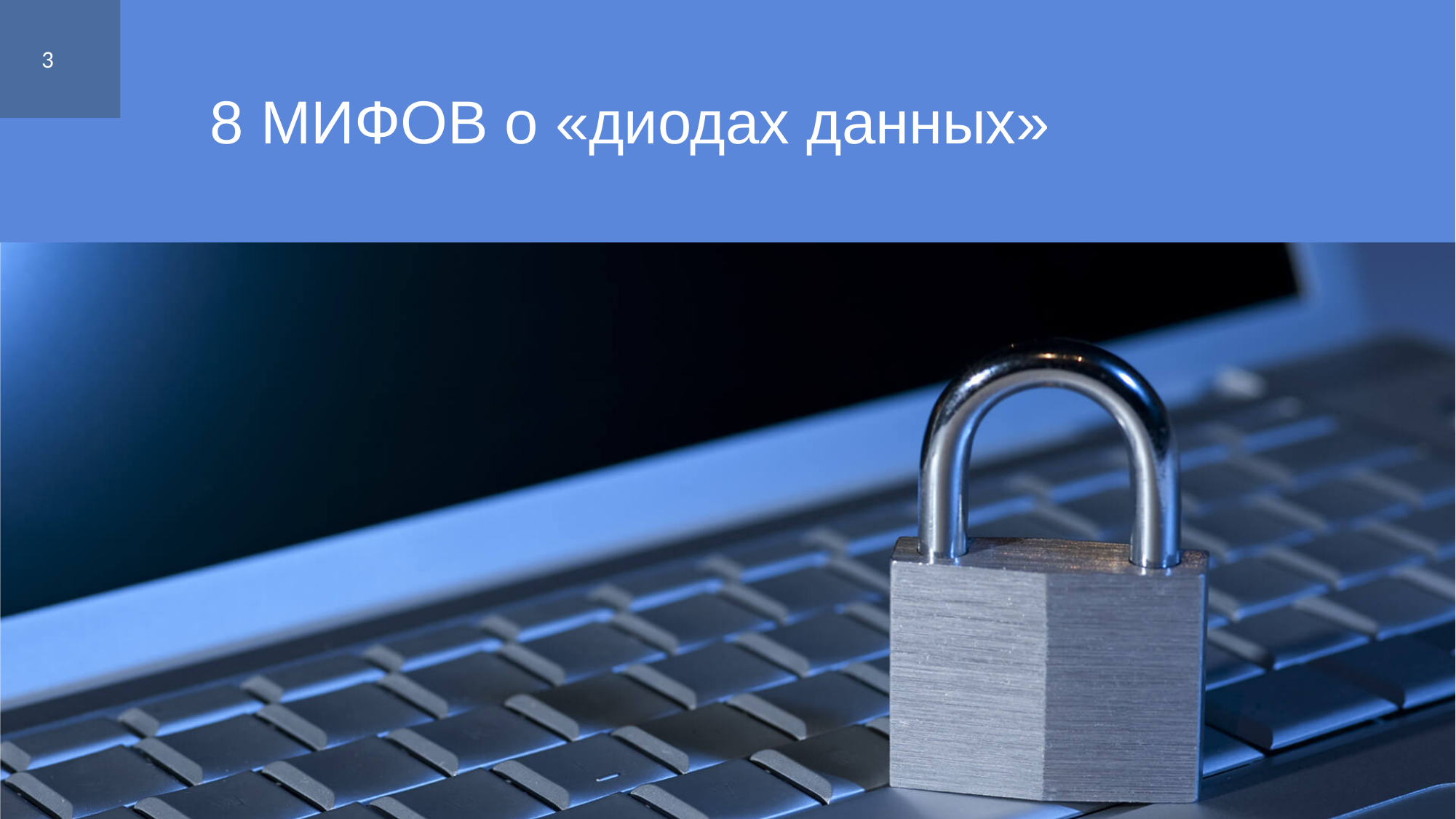

3
# 8 МИФОВ о «диодах данных»